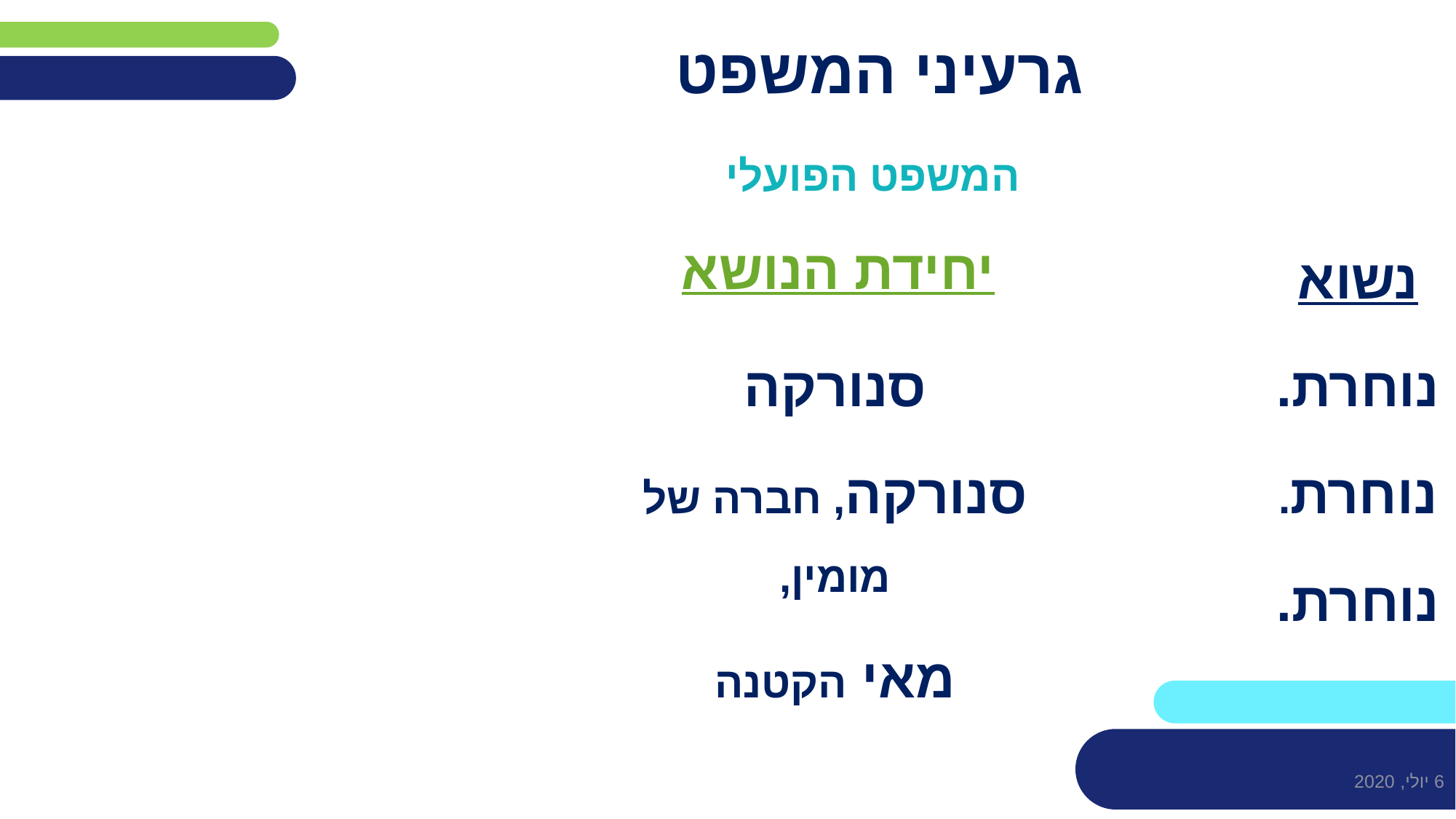

# גרעיני המשפט
המשפט הפועלי
נושא
סנורקה
סנורקה, חברה של מומין,
מאי הקטנה
נשוא
נוחרת.
נוחרת.
נוחרת.
יחידת הנושא
6 יולי, 2020